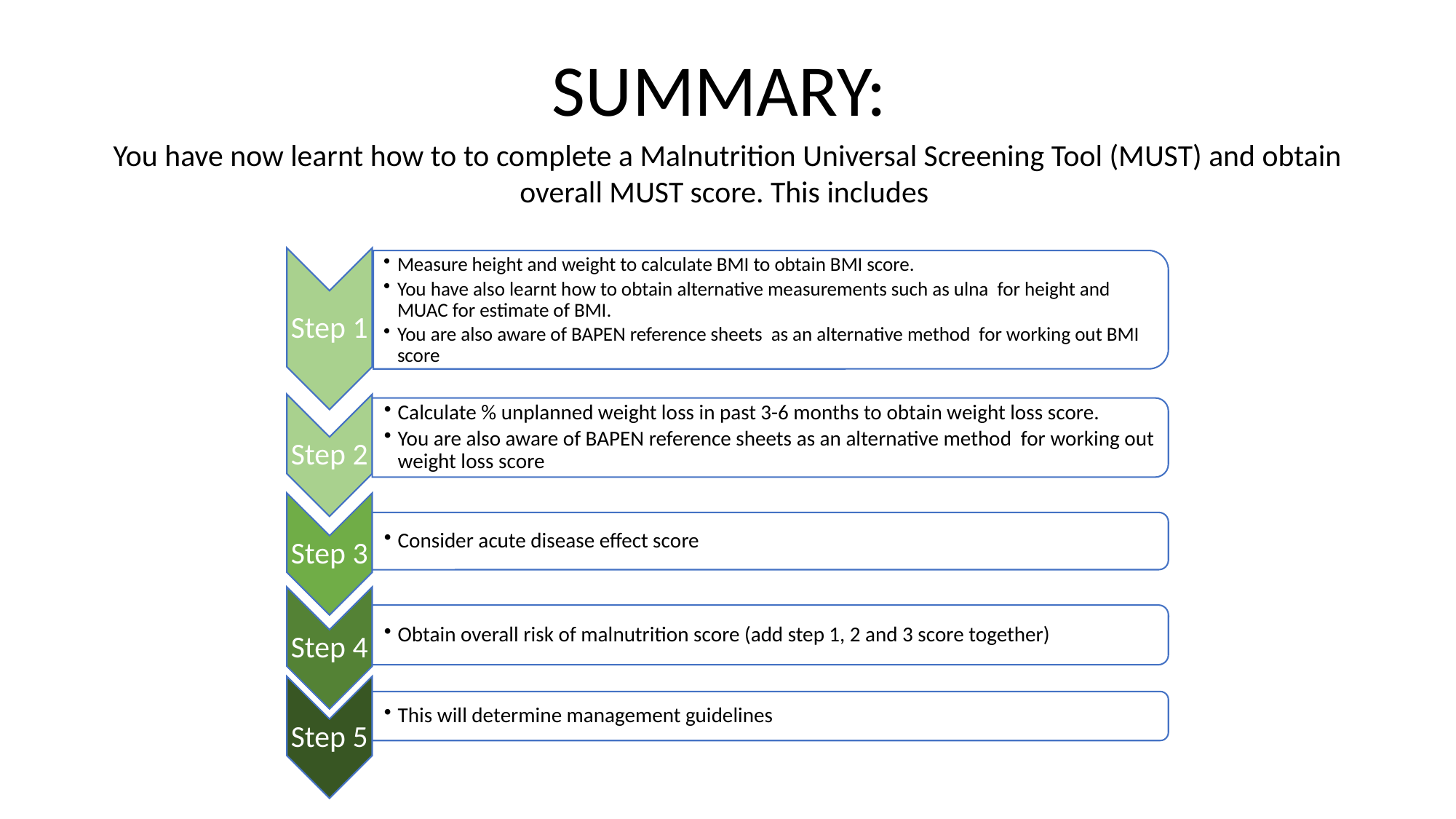

SUMMARY:
You have now learnt how to to complete a Malnutrition Universal Screening Tool (MUST) and obtain overall MUST score. This includes

Step 1

Measure height and weight to calculate BMI to obtain BMI score.
You have also learnt how to obtain alternative measurements such as ulna  for height and MUAC for estimate of BMI.
You are also aware of BAPEN reference sheets  as an alternative method  for working out BMI score

Step 2
Calculate % unplanned weight loss in past 3-6 months to obtain weight loss score.
You are also aware of BAPEN reference sheets as an alternative method  for working out weight loss score
Step 3
Consider acute disease effect score
Step 4
Obtain overall risk of malnutrition score (add step 1, 2 and 3 score together)
Step 5
This will determine management guidelines